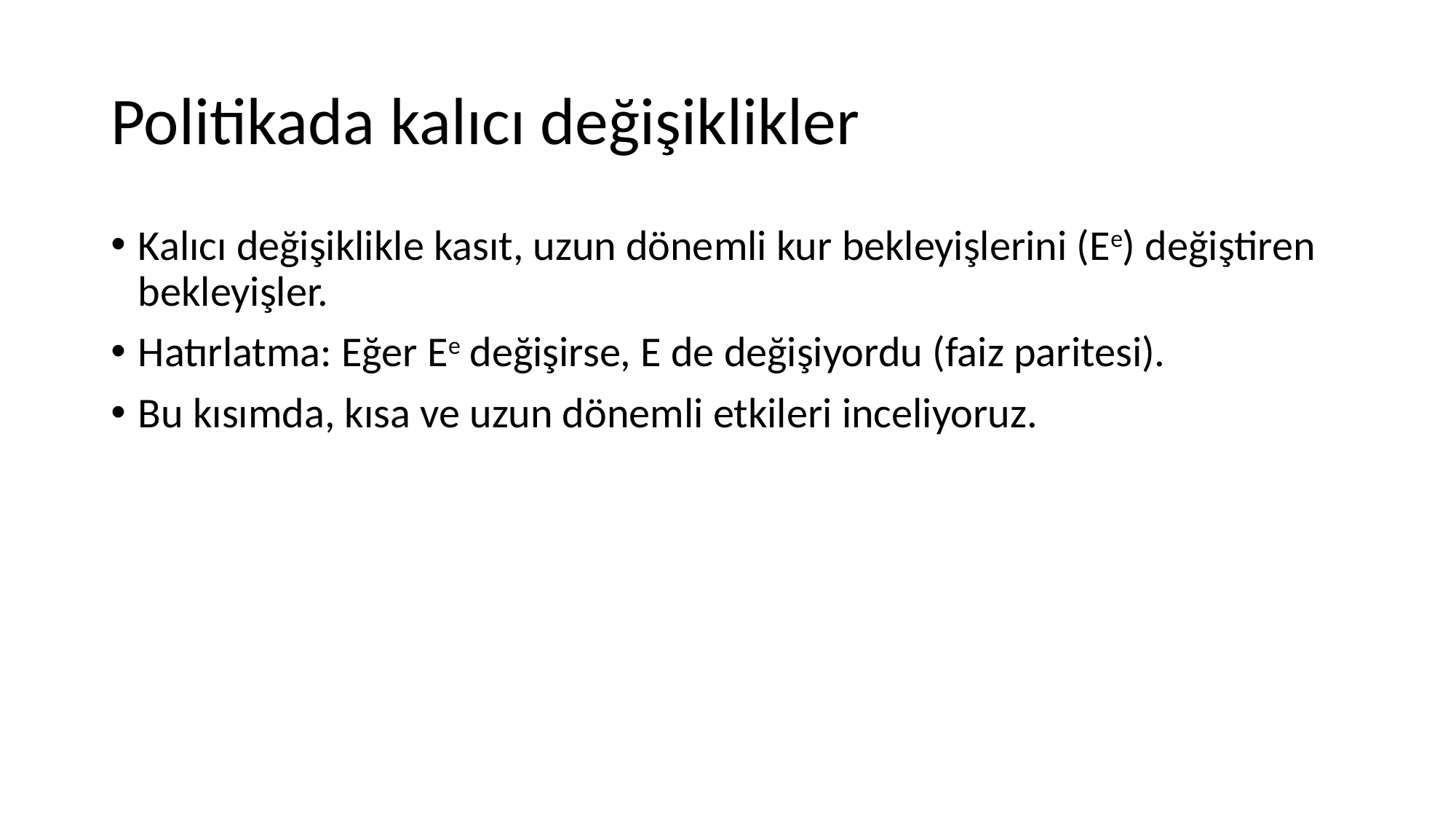

# Politikada kalıcı değişiklikler
Kalıcı değişiklikle kasıt, uzun dönemli kur bekleyişlerini (Ee) değiştiren bekleyişler.
Hatırlatma: Eğer Ee değişirse, E de değişiyordu (faiz paritesi).
Bu kısımda, kısa ve uzun dönemli etkileri inceliyoruz.